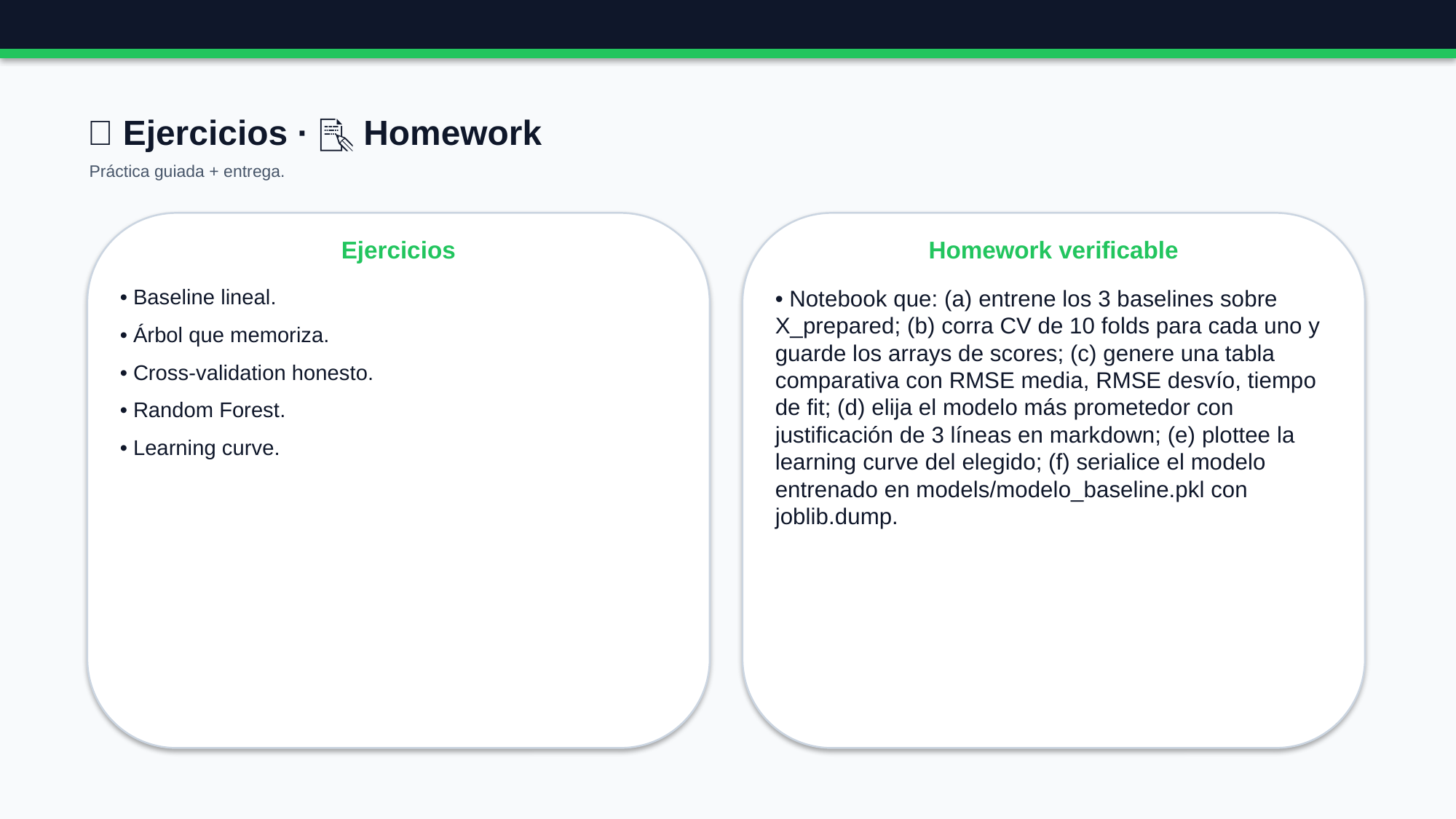

🧪 Ejercicios · 📝 Homework
Práctica guiada + entrega.

Ejercicios
Homework verificable
• Baseline lineal.
• Árbol que memoriza.
• Cross-validation honesto.
• Random Forest.
• Learning curve.
• Notebook que: (a) entrene los 3 baselines sobre X_prepared; (b) corra CV de 10 folds para cada uno y guarde los arrays de scores; (c) genere una tabla comparativa con RMSE media, RMSE desvío, tiempo de fit; (d) elija el modelo más prometedor con justificación de 3 líneas en markdown; (e) plottee la learning curve del elegido; (f) serialice el modelo entrenado en models/modelo_baseline.pkl con joblib.dump.